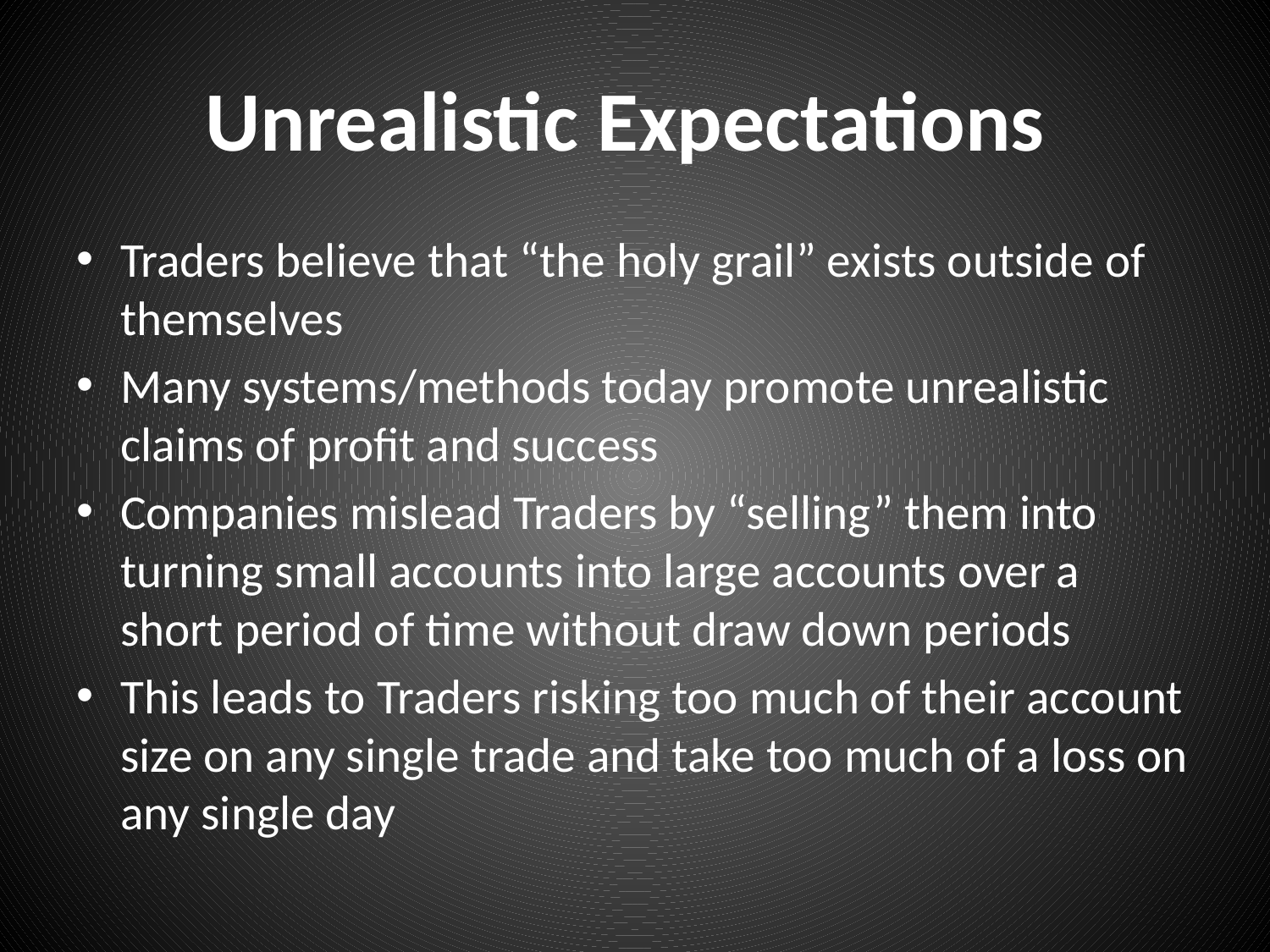

# Unrealistic Expectations
Traders believe that “the holy grail” exists outside of themselves
Many systems/methods today promote unrealistic claims of profit and success
Companies mislead Traders by “selling” them into turning small accounts into large accounts over a short period of time without draw down periods
This leads to Traders risking too much of their account size on any single trade and take too much of a loss on any single day